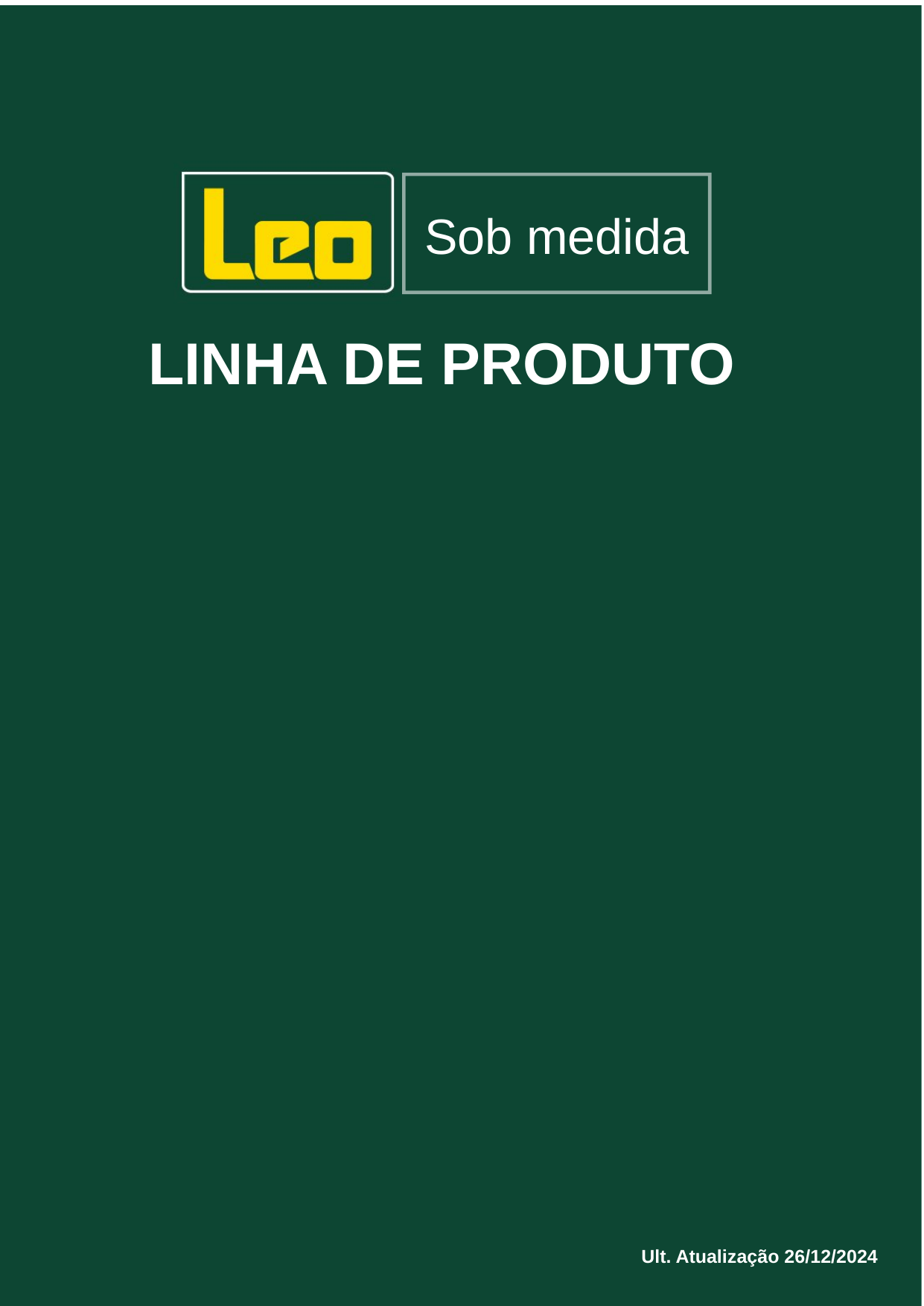

Sob medida
LINHA DE PRODUTO
Ult. Atualização 26/12/2024